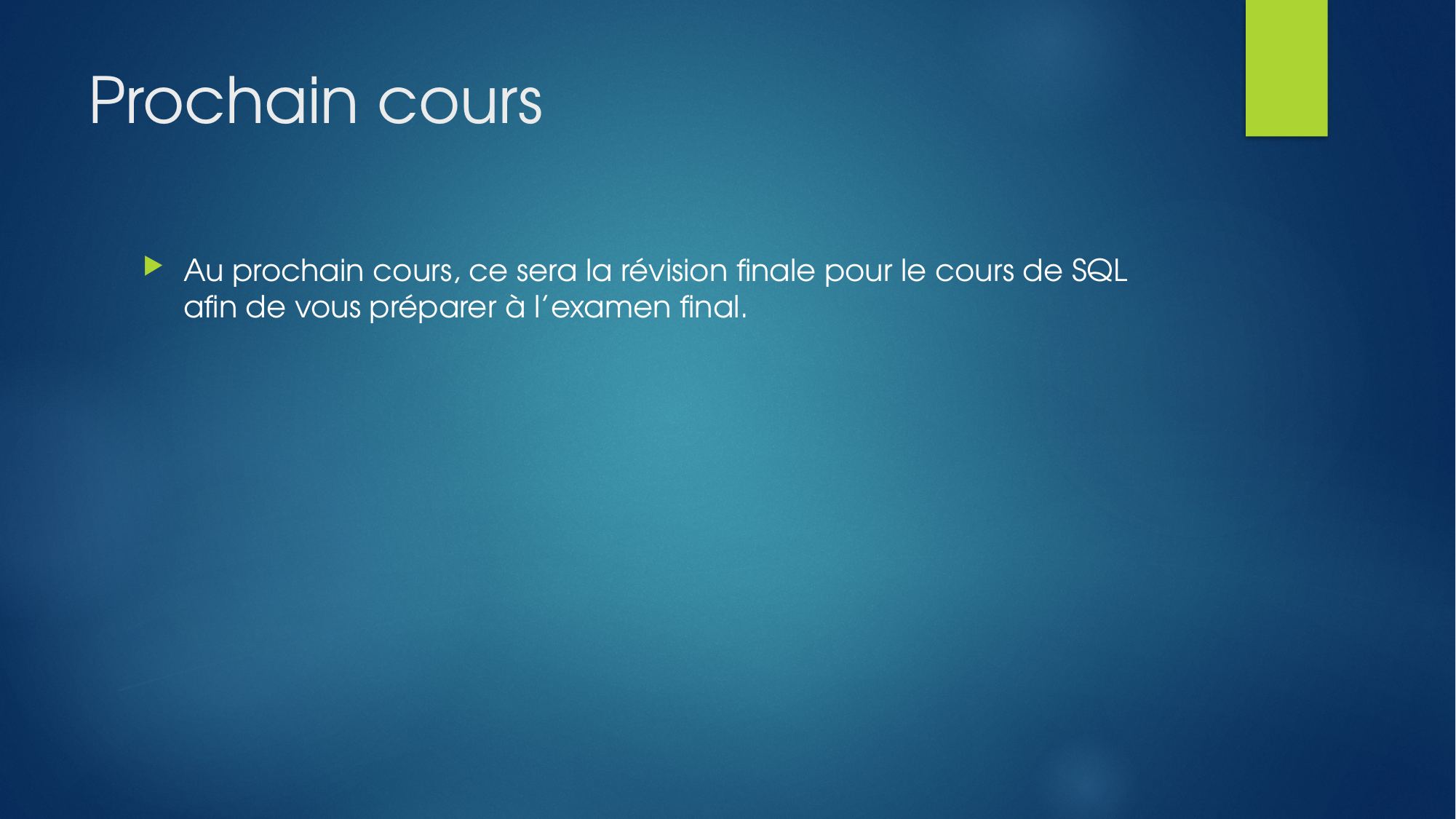

# Prochain cours
Au prochain cours, ce sera la révision finale pour le cours de SQL afin de vous préparer à l’examen final.